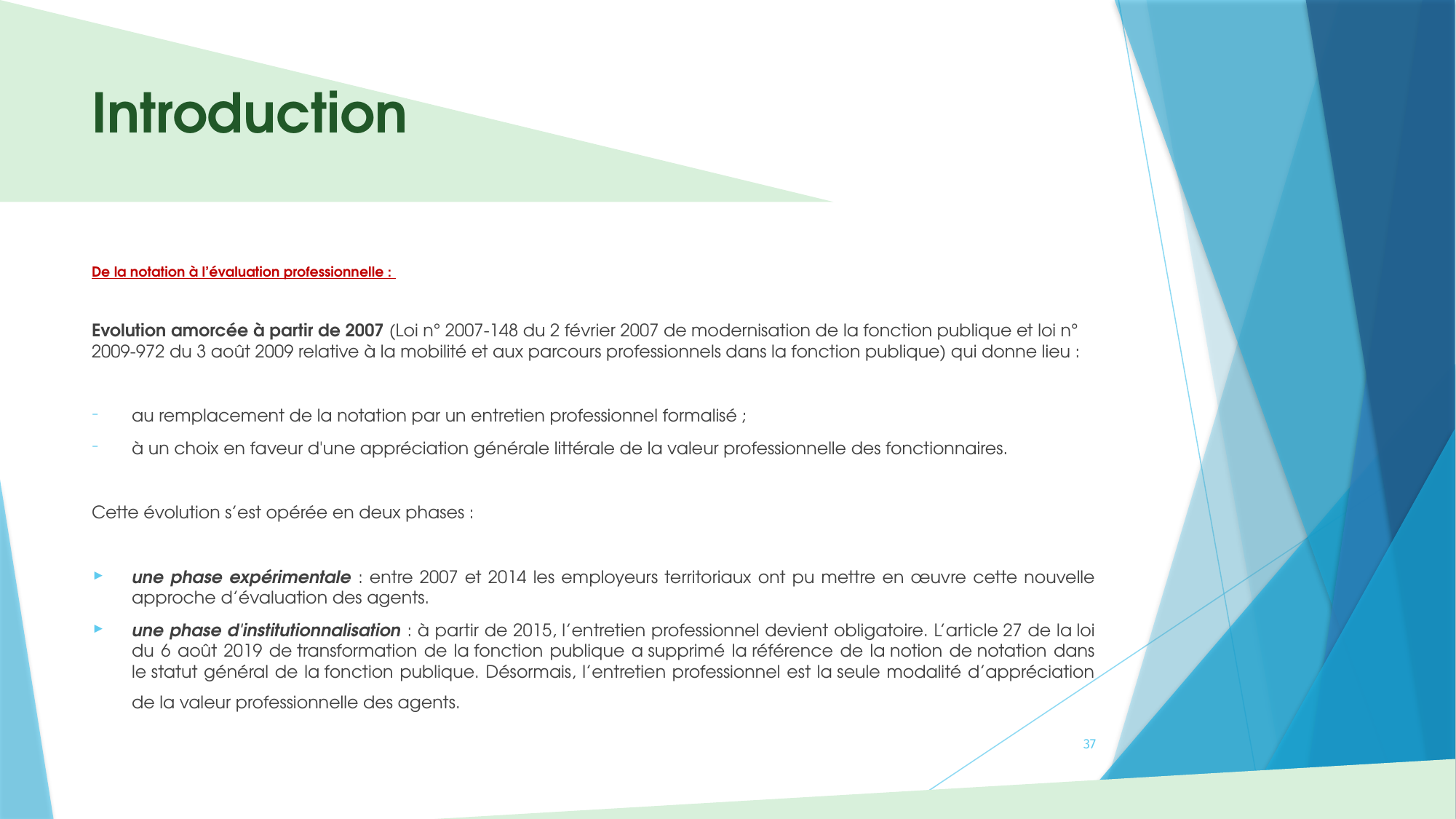

# Introduction
De la notation à l’évaluation professionnelle :

Evolution amorcée à partir de 2007 (Loi n° 2007-148 du 2 février 2007 de modernisation de la fonction publique et loi n° 2009-972 du 3 août 2009 relative à la mobilité et aux parcours professionnels dans la fonction publique) qui donne lieu :

au remplacement de la notation par un entretien professionnel formalisé ;
à un choix en faveur d'une appréciation générale littérale de la valeur professionnelle des fonctionnaires.

Cette évolution s’est opérée en deux phases :

une phase expérimentale : entre 2007 et 2014 les employeurs territoriaux ont pu mettre en œuvre cette nouvelle approche d’évaluation des agents.
une phase d'institutionnalisation : à partir de 2015, l’entretien professionnel devient obligatoire. L’article 27 de la loi du 6 août 2019 de transformation de la fonction publique a supprimé la référence de la notion de notation dans le statut général de la fonction publique. Désormais, l’entretien professionnel est la seule modalité d’appréciation de la valeur professionnelle des agents.
37